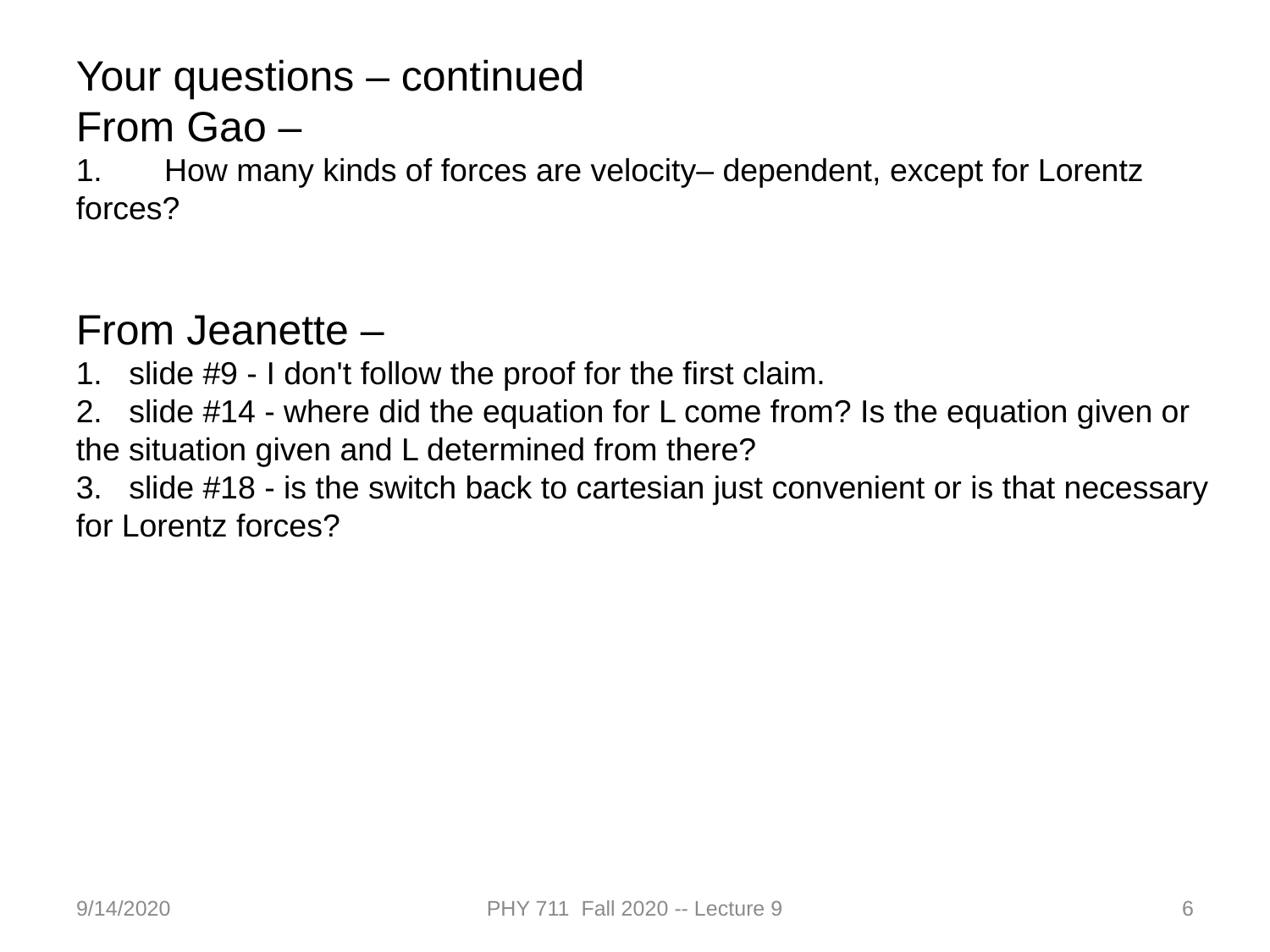

Your questions – continued
From Gao –
1.       How many kinds of forces are velocity– dependent, except for Lorentz forces?

From Jeanette –
1.   slide #9 - I don't follow the proof for the first claim.
2.   slide #14 - where did the equation for L come from? Is the equation given or the situation given and L determined from there?
3.   slide #18 - is the switch back to cartesian just convenient or is that necessary for Lorentz forces?

9/14/2020
PHY 711  Fall 2020 -- Lecture 9
6